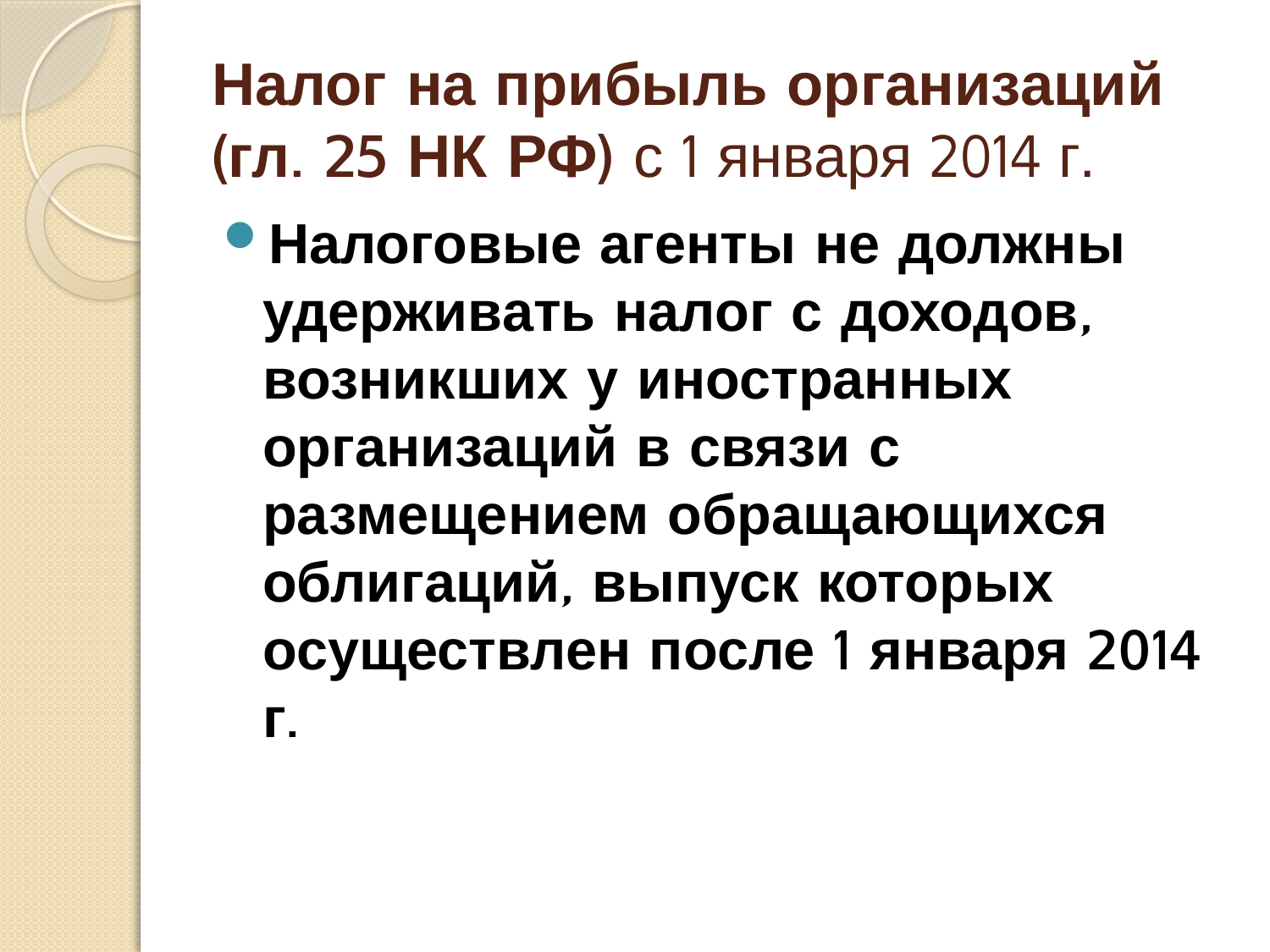

# Налог на прибыль организаций (гл. 25 НК РФ) с 1 января 2014 г.
Налоговые агенты не должны удерживать налог с доходов, возникших у иностранных организаций в связи с размещением обращающихся облигаций, выпуск которых осуществлен после 1 января 2014 г.